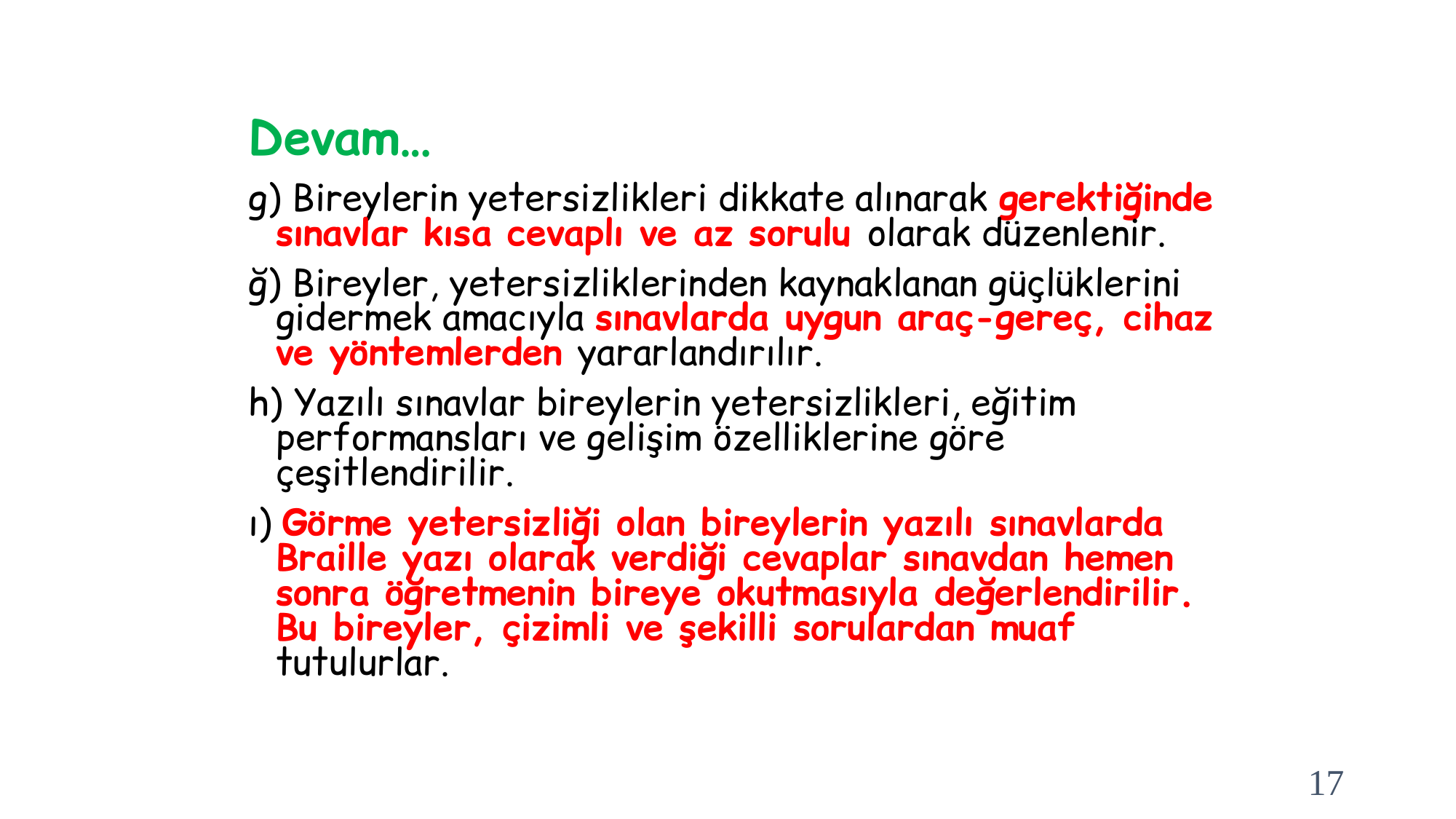

# Devam…
g) Bireylerin yetersizlikleri dikkate alınarak gerektiğinde sınavlar kısa cevaplı ve az sorulu olarak düzenlenir.
ğ) Bireyler, yetersizliklerinden kaynaklanan güçlüklerini gidermek amacıyla sınavlarda uygun araç-gereç, cihaz ve yöntemlerden yararlandırılır.
h) Yazılı sınavlar bireylerin yetersizlikleri, eğitim performansları ve gelişim özelliklerine göre çeşitlendirilir.
ı) Görme yetersizliği olan bireylerin yazılı sınavlarda Braille yazı olarak verdiği cevaplar sınavdan hemen sonra öğretmenin bireye okutmasıyla değerlendirilir. Bu bireyler, çizimli ve şekilli sorulardan muaf tutulurlar.
17